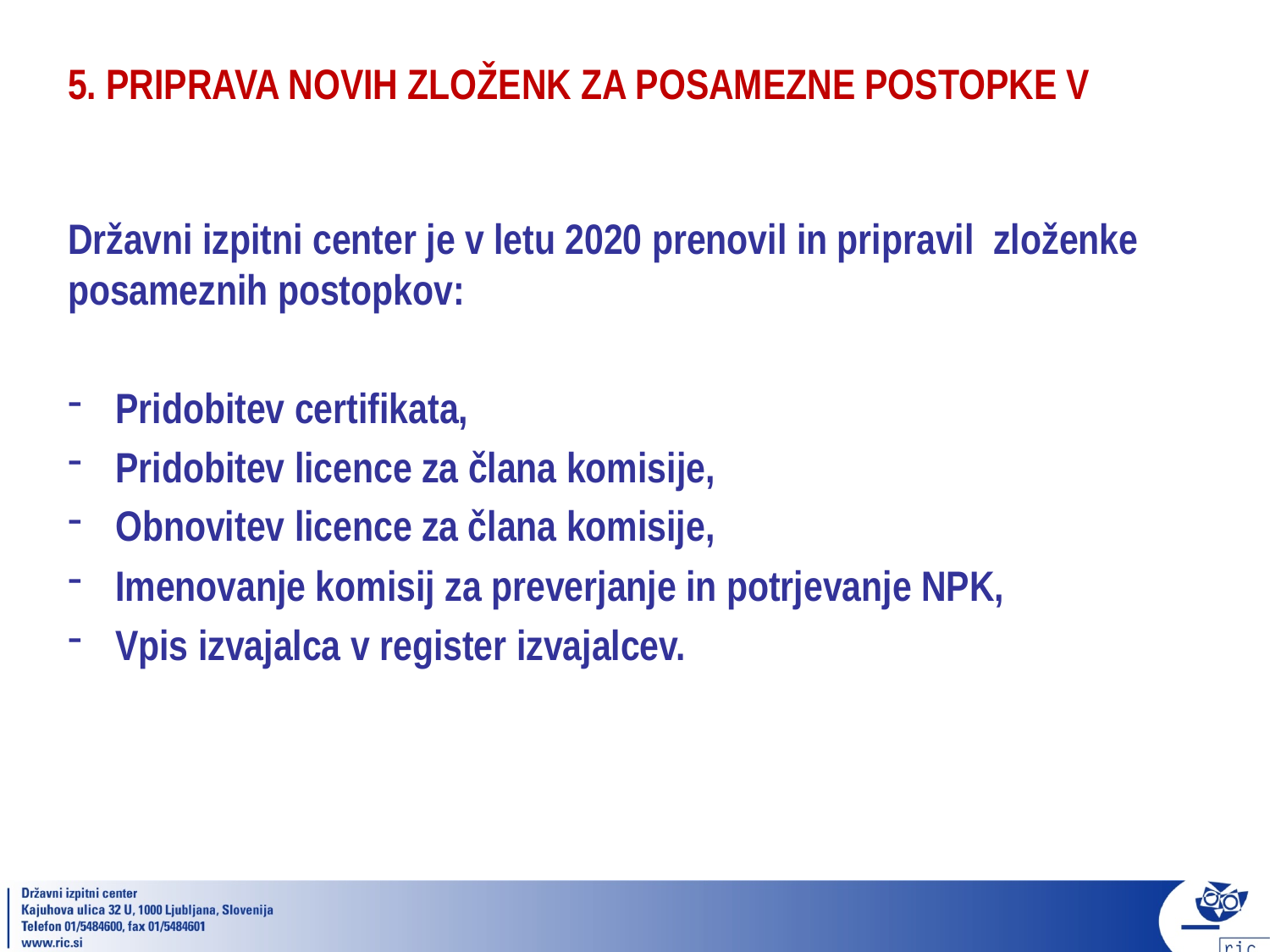

# 5. PRIPRAVA NOVIH ZLOŽENK ZA POSAMEZNE POSTOPKE V

Državni izpitni center je v letu 2020 prenovil in pripravil  zloženke posameznih postopkov:

Pridobitev certifikata,
Pridobitev licence za člana komisije,
Obnovitev licence za člana komisije,
Imenovanje komisij za preverjanje in potrjevanje NPK,
Vpis izvajalca v register izvajalcev.